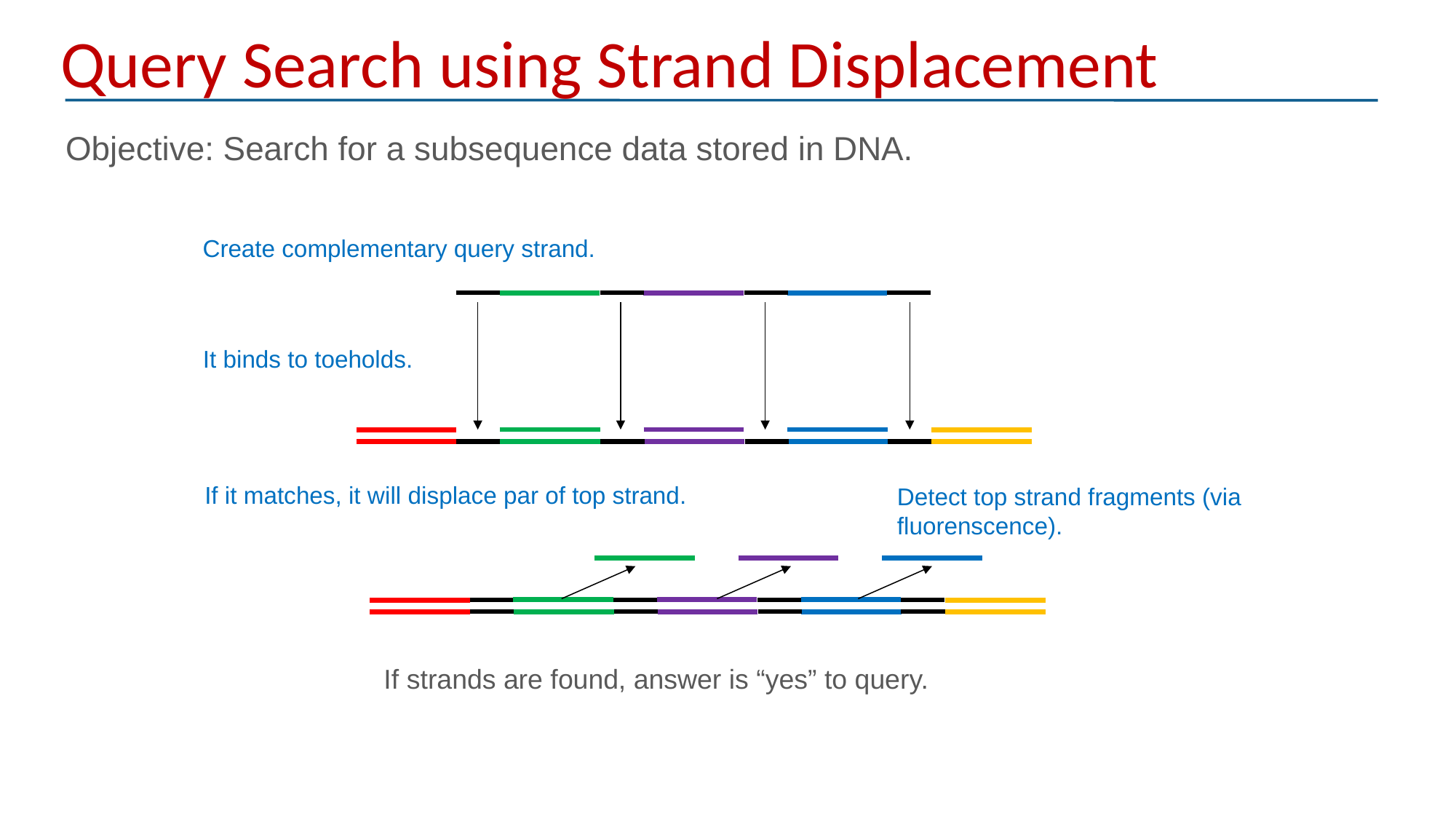

Query Search using Strand Displacement
Objective: Search for a subsequence data stored in DNA.

Create complementary query strand.

It binds to toeholds.
If it matches, it will displace par of top strand.
Detect top strand fragments (via fluorenscence).
If strands are found, answer is “yes” to query.